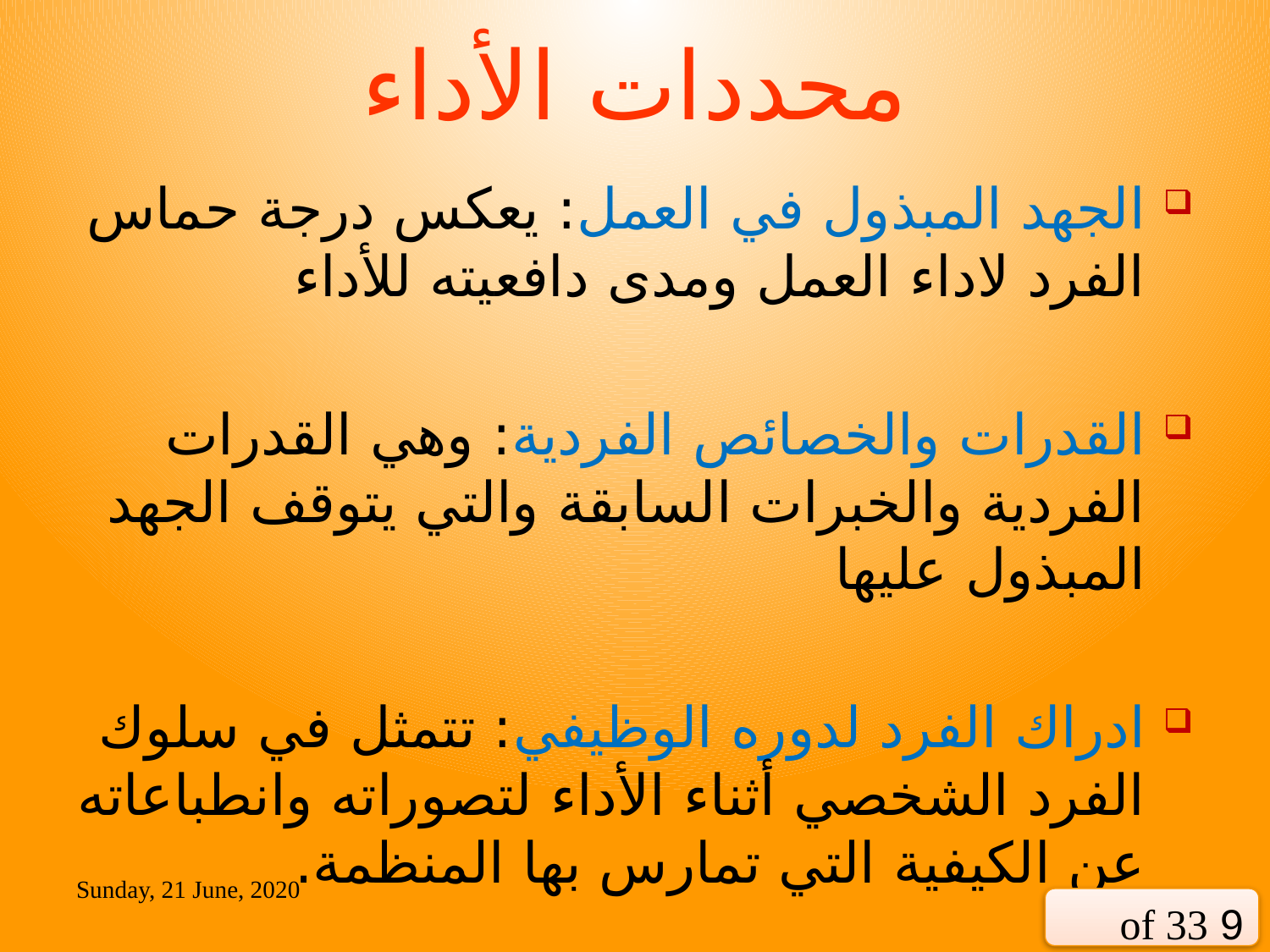

# محددات الأداء
الجهد المبذول في العمل: يعكس درجة حماس الفرد لاداء العمل ومدى دافعيته للأداء

القدرات والخصائص الفردية: وهي القدرات الفردية والخبرات السابقة والتي يتوقف الجهد المبذول عليها

ادراك الفرد لدوره الوظيفي: تتمثل في سلوك الفرد الشخصي أثناء الأداء لتصوراته وانطباعاته عن الكيفية التي تمارس بها المنظمة.
Sunday, 21 June, 2020
9 of 33